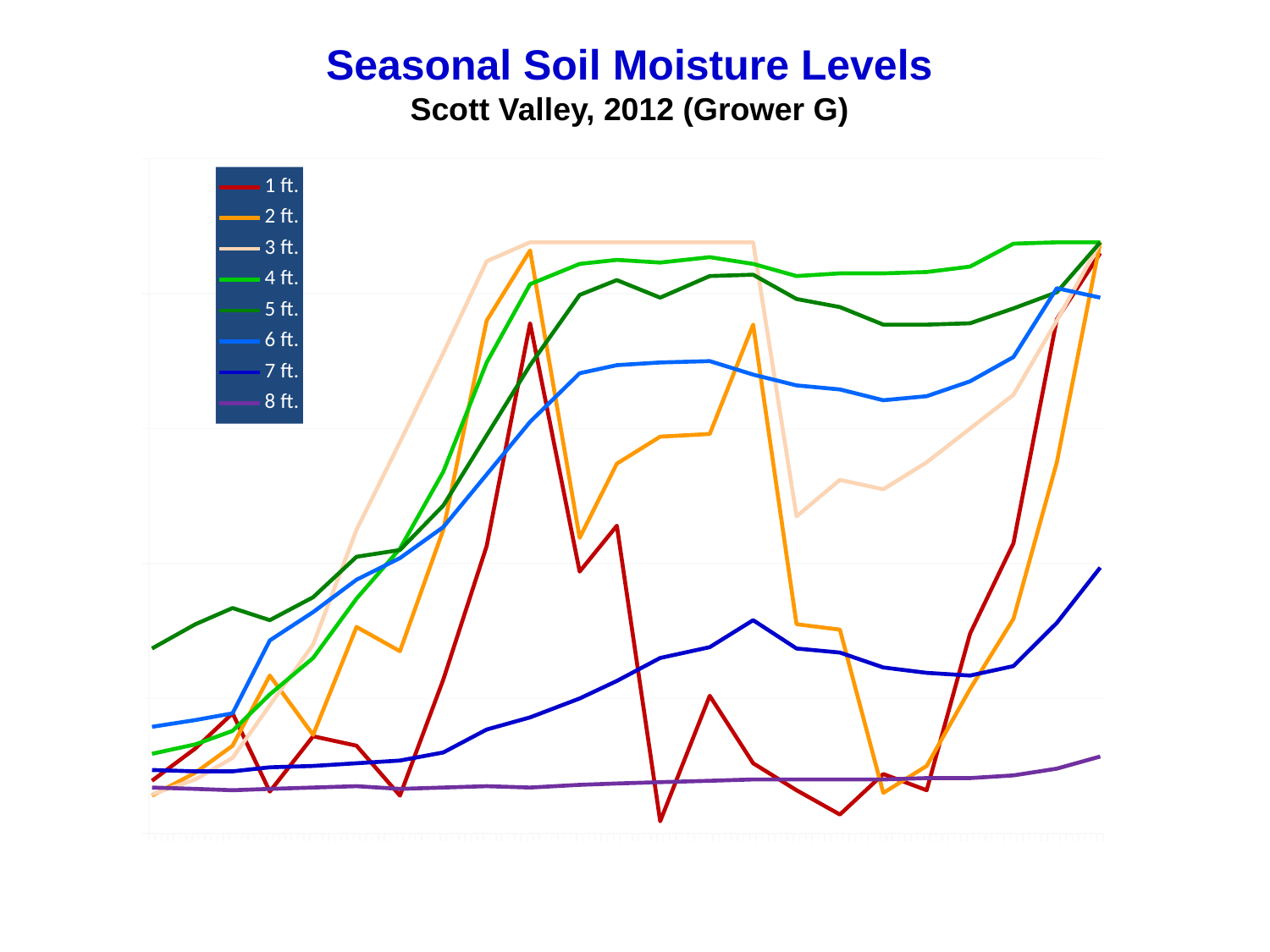

Seasonal Soil Moisture Levels
Scott Valley, 2012 (Grower G)

### Chart

| Category | 1 ft. | 2 ft. | 3 ft. | 4 ft. | 5 ft. | 6 ft. | 7 ft. | 8 ft. |
|---|---|---|---|---|---|---|---|---|
| 41026 | 19.5 | 14.0 | 14.5 | 29.5 | 68.5 | 39.5 | 23.5 | 17.0 |
| 41033 | 31.5 | 22.5 | 20.0 | 33.0 | 77.5 | 42.0 | 23.0 | 16.5 |
| 41039 | 44.5 | 32.5 | 28.0 | 38.0 | 83.5 | 44.5 | 23.0 | 16.0 |
| 41045 | 15.5 | 58.5 | 47.5 | 51.5 | 79.0 | 71.5 | 24.5 | 16.5 |
| 41052 | 36.0 | 36.5 | 70.0 | 65.0 | 87.5 | 82.0 | 25.0 | 17.0 |
| 41059 | 32.5 | 76.5 | 112.5 | 87.0 | 102.5 | 94.0 | 26.0 | 17.5 |
| 41066 | 14.0 | 67.5 | 145.0 | 105.5 | 105.0 | 102.0 | 27.0 | 16.5 |
| 41073 | 57.0 | 112.5 | 178.0 | 134.0 | 121.5 | 113.5 | 30.0 | 17.0 |
| 41080 | 106.5 | 190.0 | 212.0 | 174.5 | 147.5 | 133.0 | 38.5 | 17.5 |
| 41087 | 189.0 | 216.0 | 219.0 | 203.5 | 173.5 | 152.5 | 43.0 | 17.0 |
| 41095 | 97.0 | 109.5 | 219.0 | 211.0 | 199.5 | 170.5 | 50.0 | 18.0 |
| 41101 | 114.0 | 137.0 | 219.0 | 212.5 | 205.0 | 173.5 | 56.5 | 18.5 |
| 41108 | 4.5 | 147.0 | 219.0 | 211.5 | 198.5 | 174.5 | 65.0 | 19.0 |
| 41116 | 51.0 | 148.0 | 219.0 | 213.5 | 206.5 | 175.0 | 69.0 | 19.5 |
| 41123 | 26.0 | 188.5 | 219.0 | 211.0 | 207.0 | 170.0 | 79.0 | 20.0 |
| 41130 | 16.0 | 77.5 | 117.5 | 206.5 | 198.0 | 166.0 | 68.5 | 20.0 |
| 41137 | 7.0 | 75.5 | 131.0 | 207.5 | 195.0 | 164.5 | 67.0 | 20.0 |
| 41144 | 22.0 | 15.0 | 127.5 | 207.5 | 188.5 | 160.5 | 61.5 | 20.0 |
| 41151 | 16.0 | 25.0 | 137.5 | 208.0 | 188.5 | 162.0 | 59.5 | 20.5 |
| 41158 | 74.0 | 53.5 | 150.0 | 210.0 | 189.0 | 167.5 | 58.5 | 20.5 |
| 41165 | 107.5 | 79.5 | 162.5 | 218.5 | 194.5 | 176.5 | 62.0 | 21.5 |
| 41172 | 190.5 | 137.5 | 190.0 | 219.0 | 200.5 | 202.0 | 78.0 | 24.0 |
| 41179 | 215.0 | 219.0 | 219.0 | 219.0 | 219.0 | 198.5 | 98.5 | 28.5 |